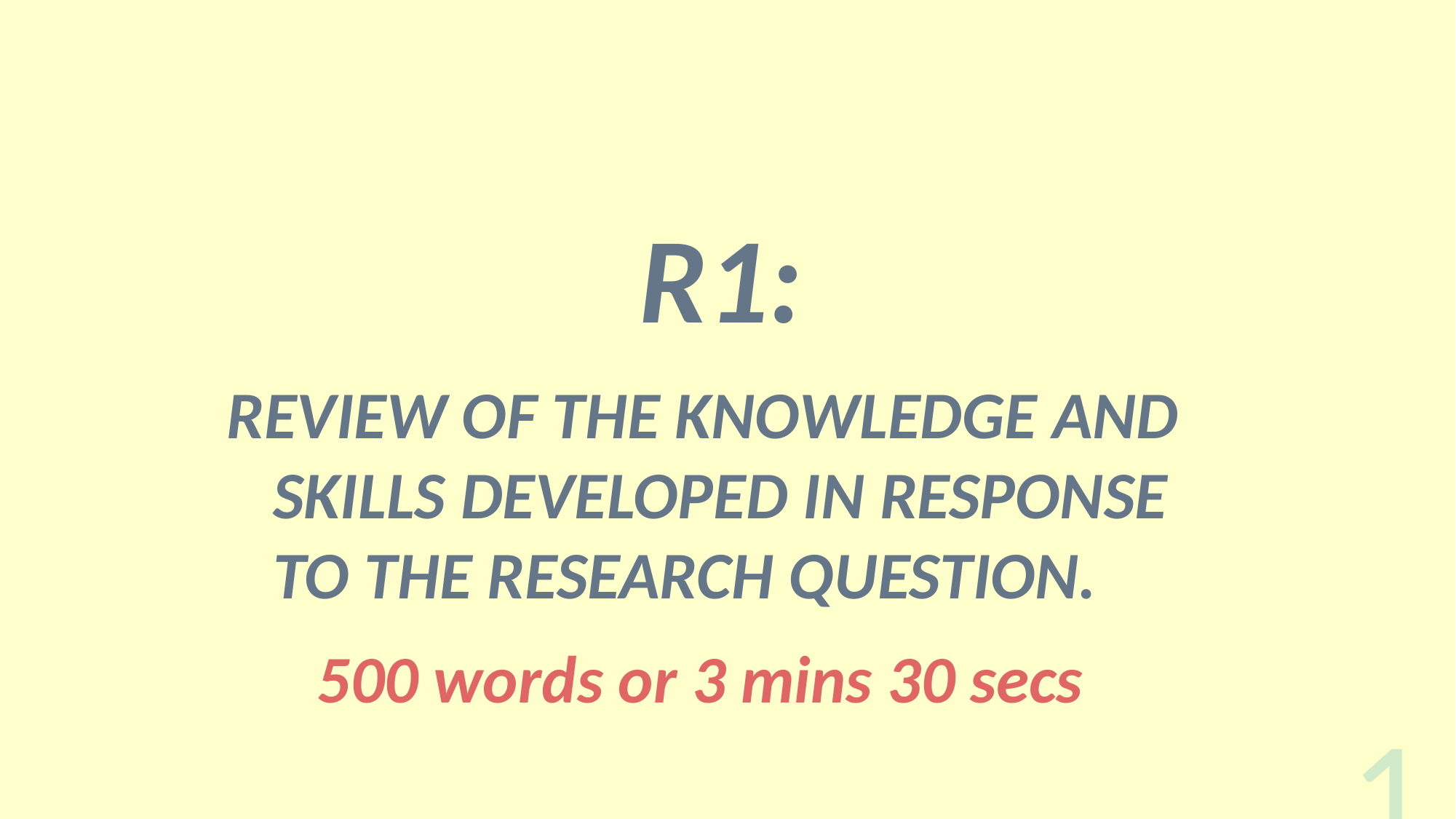

R1:
REVIEW OF THE KNOWLEDGE AND SKILLS DEVELOPED IN RESPONSE TO THE RESEARCH QUESTION.
      500 words or 3 mins 30 secs

15